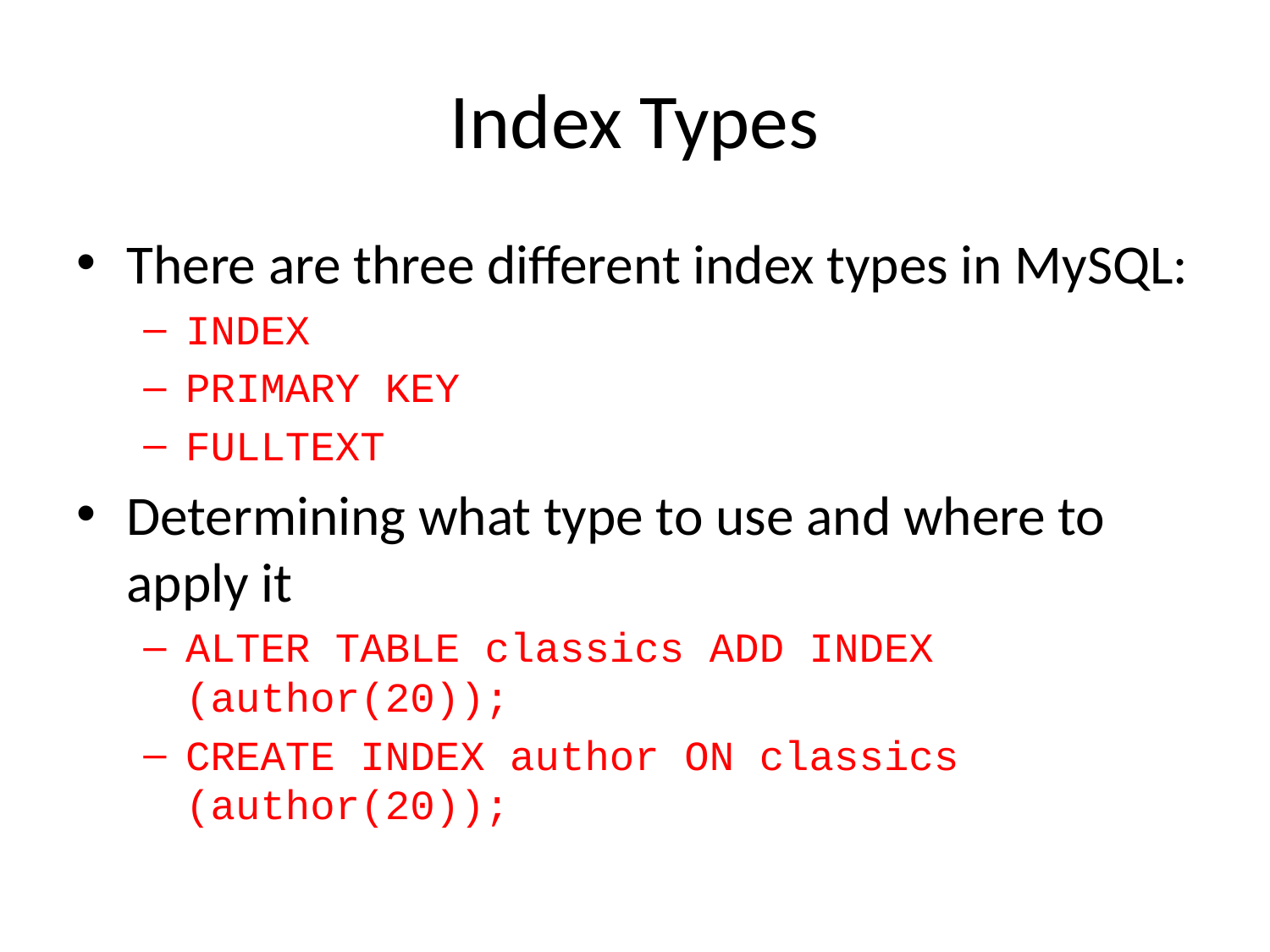

# Index Types
There are three different index types in MySQL:
INDEX
PRIMARY KEY
FULLTEXT
Determining what type to use and where to apply it
ALTER TABLE classics ADD INDEX (author(20));
CREATE INDEX author ON classics (author(20));